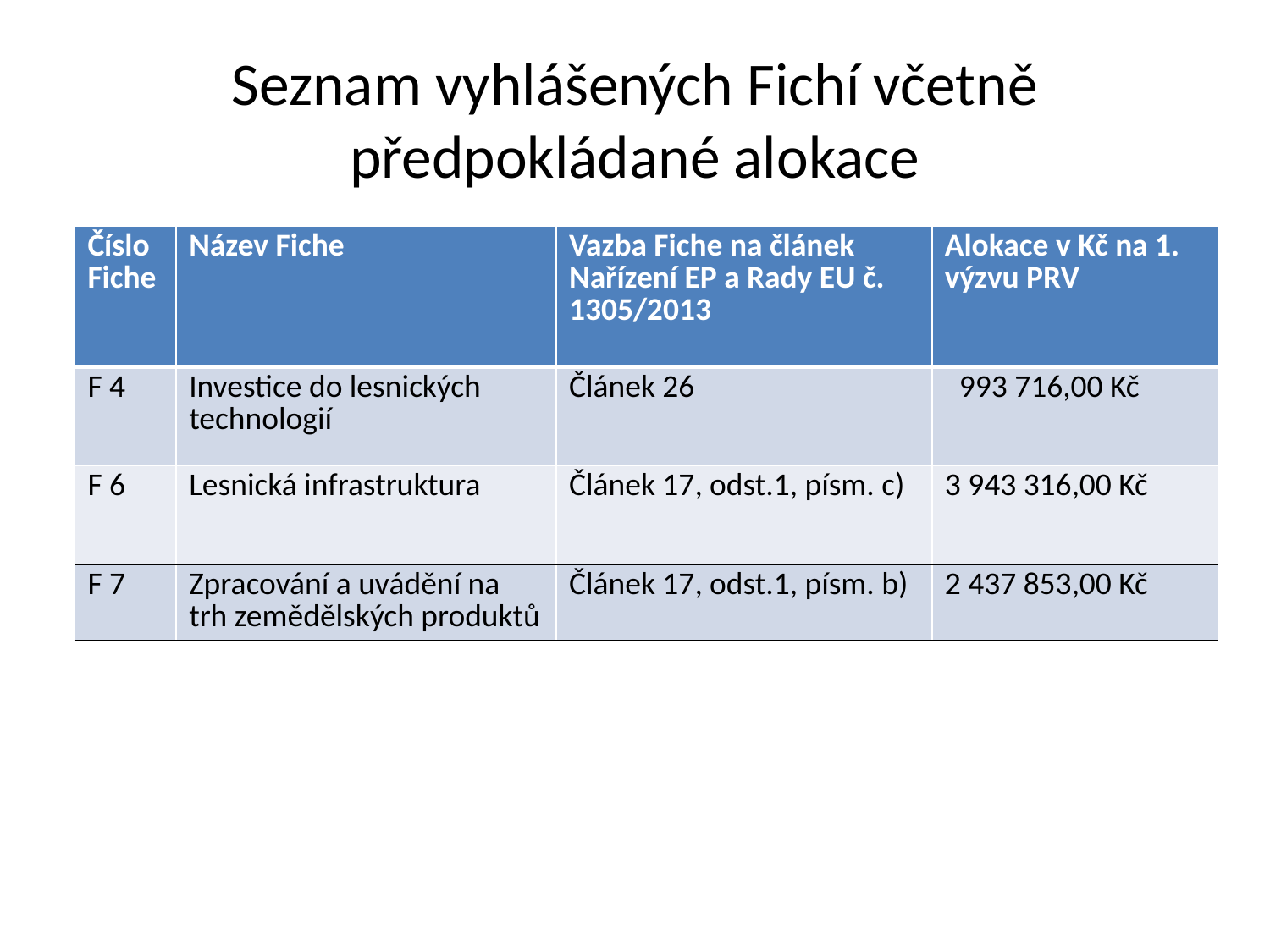

# Seznam vyhlášených Fichí včetně předpokládané alokace
| Číslo Fiche | Název Fiche | Vazba Fiche na článek Nařízení EP a Rady EU č. 1305/2013 | Alokace v Kč na 1. výzvu PRV |
| --- | --- | --- | --- |
| F 4 | Investice do lesnických technologií | Článek 26 | 993 716,00 Kč |
| F 6 | Lesnická infrastruktura | Článek 17, odst.1, písm. c) | 3 943 316,00 Kč |
| F 7 | Zpracování a uvádění na trh zemědělských produktů | Článek 17, odst.1, písm. b) | 2 437 853,00 Kč |